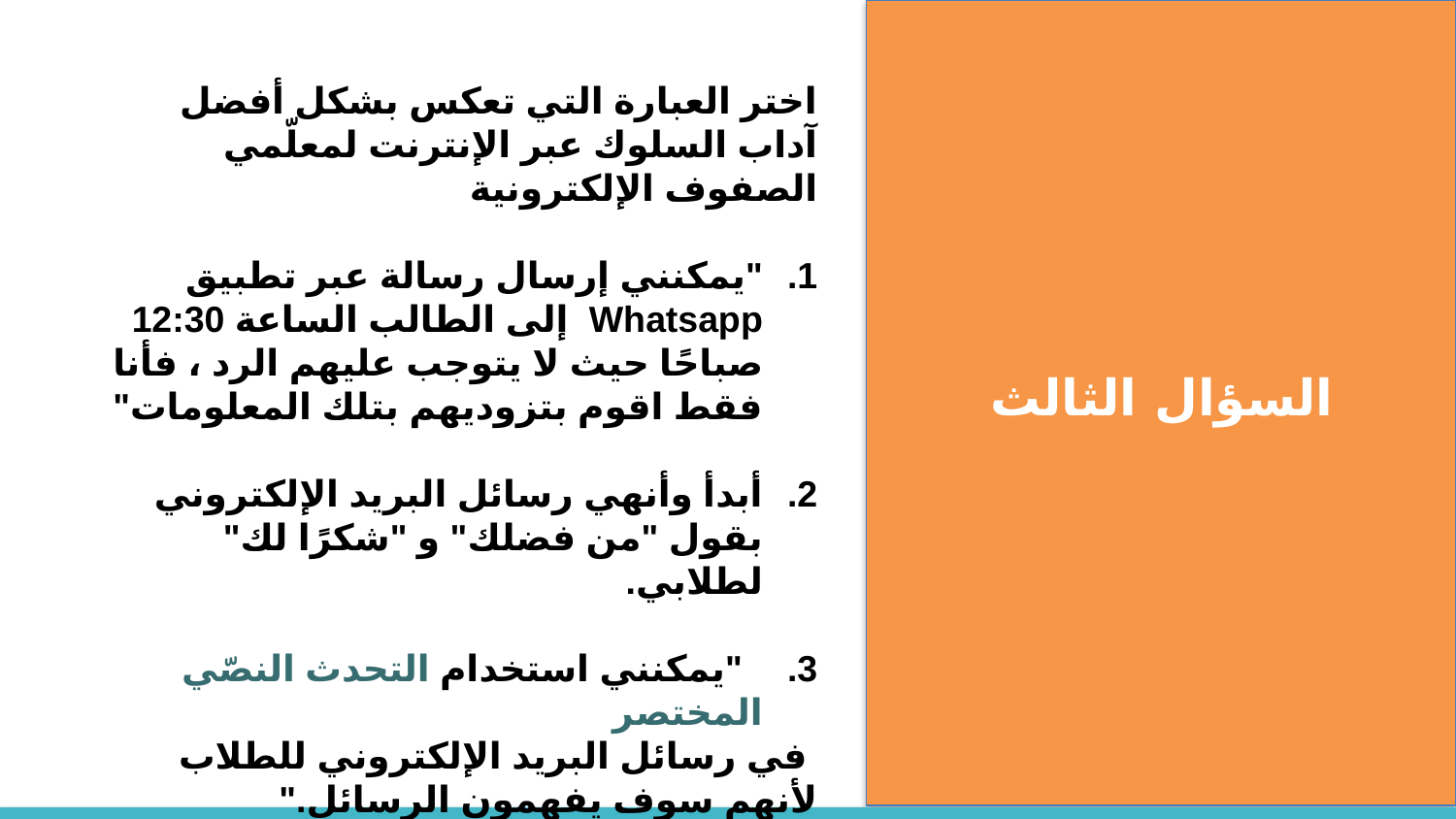

اختر العبارة التي تعكس بشكل أفضل آداب السلوك عبر الإنترنت لمعلّمي الصفوف الإلكترونية

"يمكنني إرسال رسالة عبر تطبيق Whatsapp  إلى الطالب الساعة 12:30 صباحًا حيث لا يتوجب عليهم الرد ، فأنا فقط اقوم بتزوديهم بتلك المعلومات"

أبدأ وأنهي رسائل البريد الإلكتروني بقول "من فضلك" و "شكرًا لك" لطلابي.

  "يمكنني استخدام التحدث النصّي المختصر
 في رسائل البريد الإلكتروني للطلاب لأنهم سوف يفهمون الرسائل."

السؤال الثالث